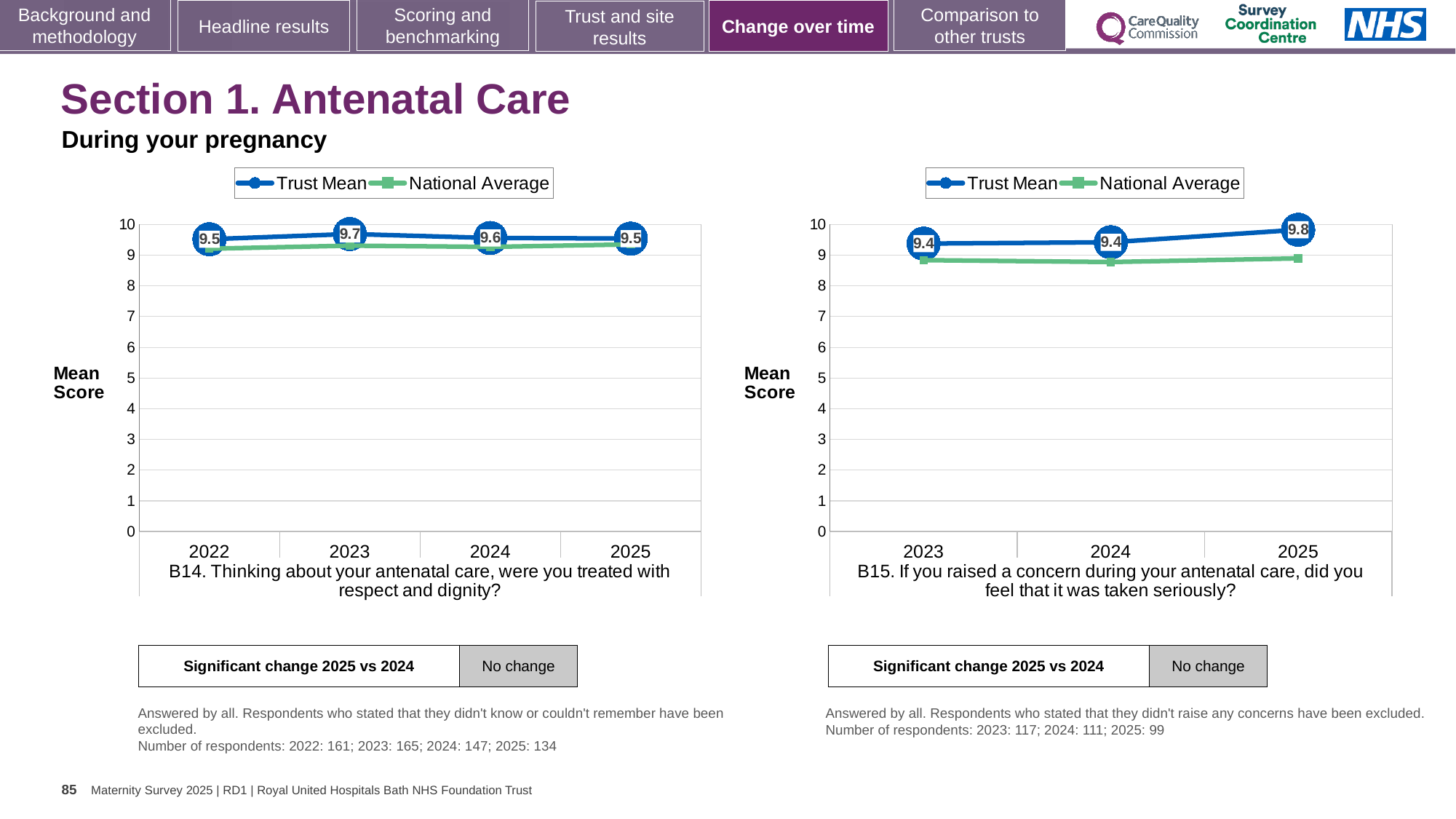

# Section 1. Antenatal Care
During your pregnancy

### Chart

| Category | Trust Mean | National Average |
|---|---|---|
| 2022 | 9.517519758883862 | 9.208439855407468 |
| 2023 | 9.687575591147992 | 9.308193534110238 |
| 2024 | 9.558174373012505 | 9.267570526063404 |
| 2025 | 9.538487707648988 | 9.349109550042328 |

### Chart

| Category | Trust Mean | National Average |
|---|---|---|
| 2023 | 9.375542621019862 | 8.836044340131746 |
| 2024 | 9.41859544647697 | 8.774350289033121 |
| 2025 | 9.826153600710962 | 8.893638264695333 |
| Significant change 2025 vs 2024 | No change |
| --- | --- |
| Significant change 2025 vs 2024 | No change |
| --- | --- |
Answered by all. Respondents who stated that they didn't know or couldn't remember have been excluded.
Number of respondents: 2022: 161; 2023: 165; 2024: 147; 2025: 134
Answered by all. Respondents who stated that they didn't raise any concerns have been excluded.
Number of respondents: 2023: 117; 2024: 111; 2025: 99
85